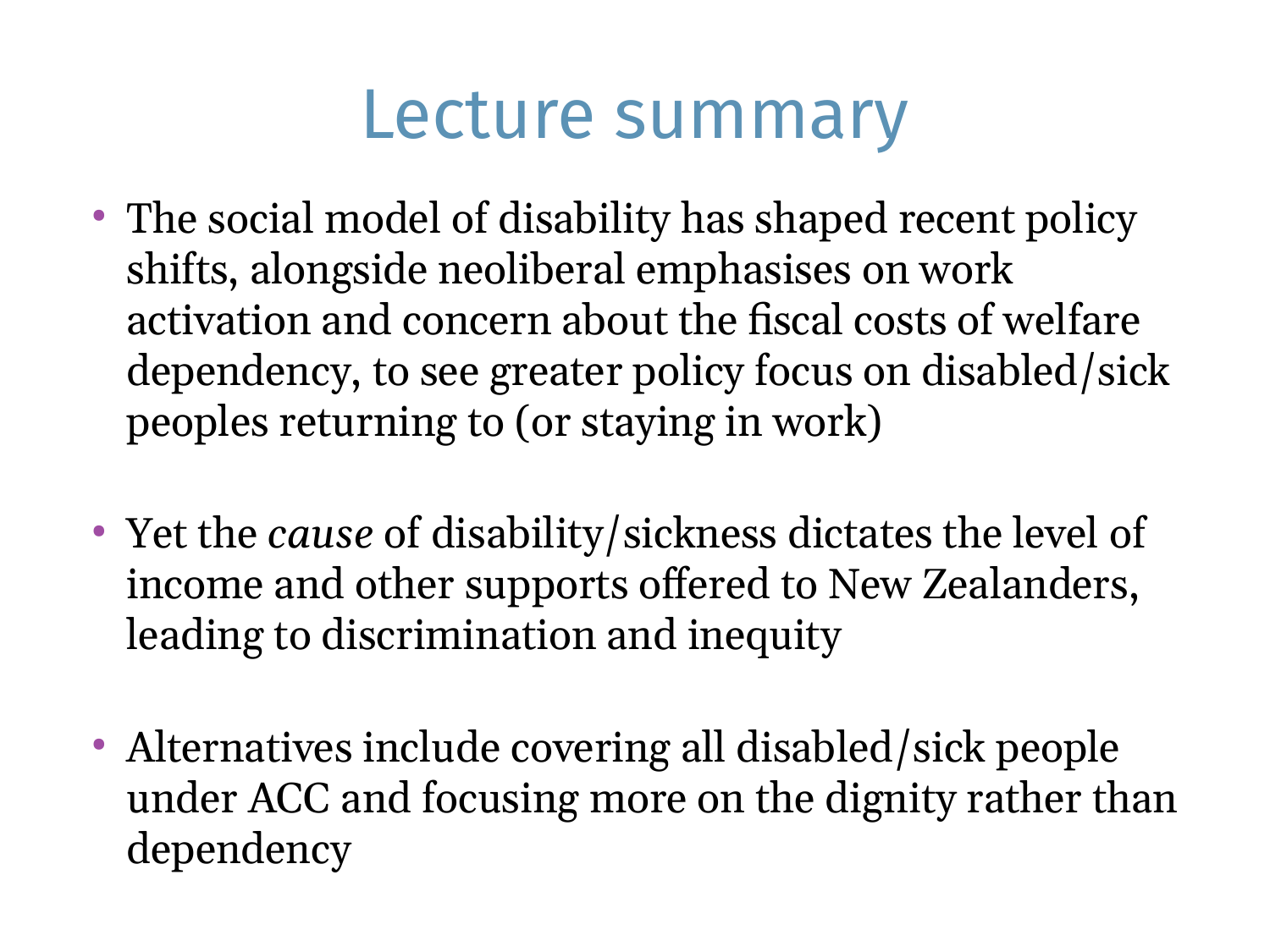

# Lecture summary
The social model of disability has shaped recent policy shifts, alongside neoliberal emphasises on work activation and concern about the fiscal costs of welfare dependency, to see greater policy focus on disabled/sick peoples returning to (or staying in work)

Yet the cause of disability/sickness dictates the level of income and other supports offered to New Zealanders, leading to discrimination and inequity

Alternatives include covering all disabled/sick people under ACC and focusing more on the dignity rather than dependency